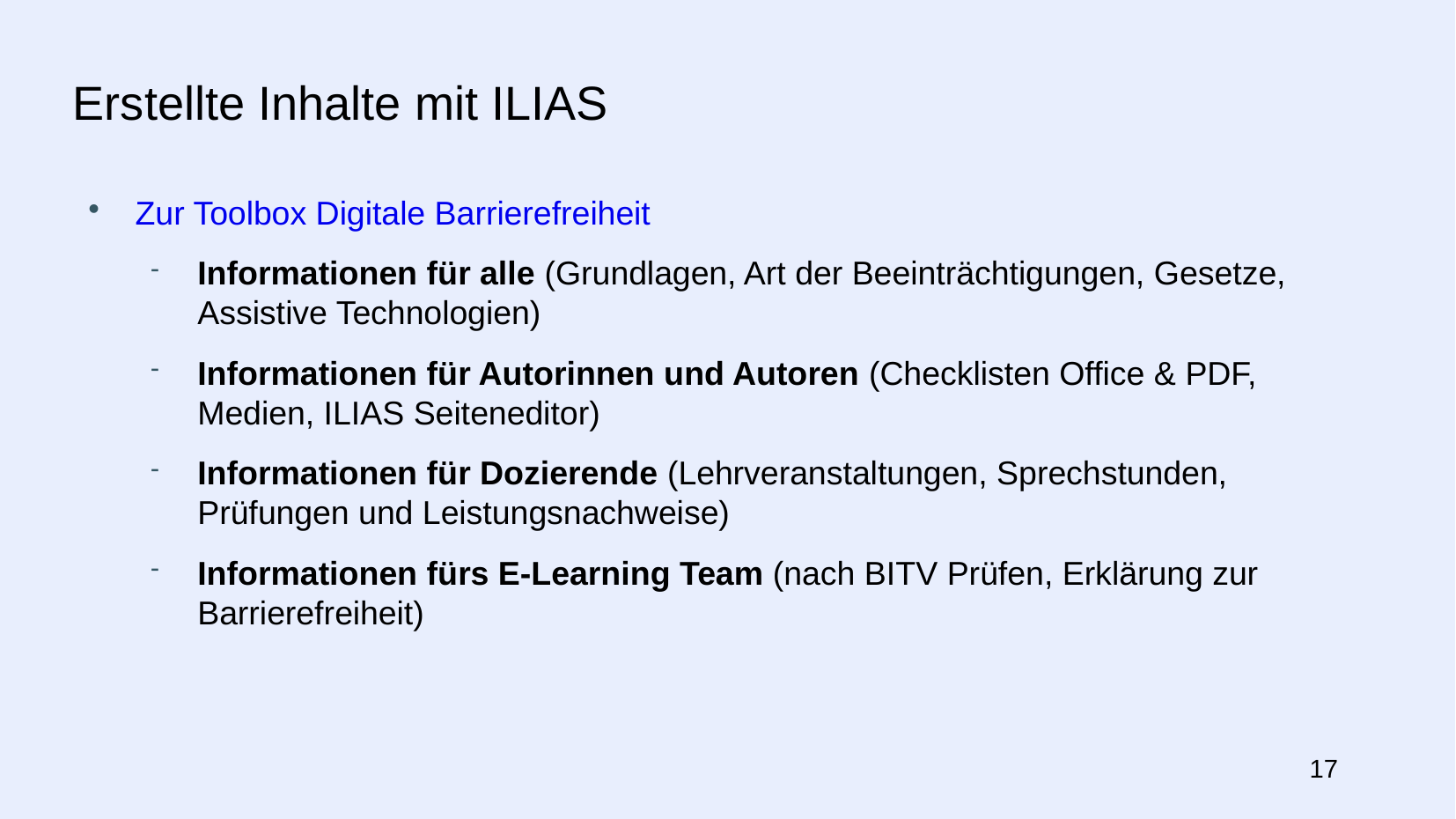

# Erstellte Inhalte mit ILIAS
Zur Toolbox Digitale Barrierefreiheit
Informationen für alle (Grundlagen, Art der Beeinträchtigungen, Gesetze, Assistive Technologien)
Informationen für Autorinnen und Autoren (Checklisten Office & PDF, Medien, ILIAS Seiteneditor)
Informationen für Dozierende (Lehrveranstaltungen, Sprechstunden, Prüfungen und Leistungsnachweise)
Informationen fürs E-Learning Team (nach BITV Prüfen, Erklärung zur Barrierefreiheit)